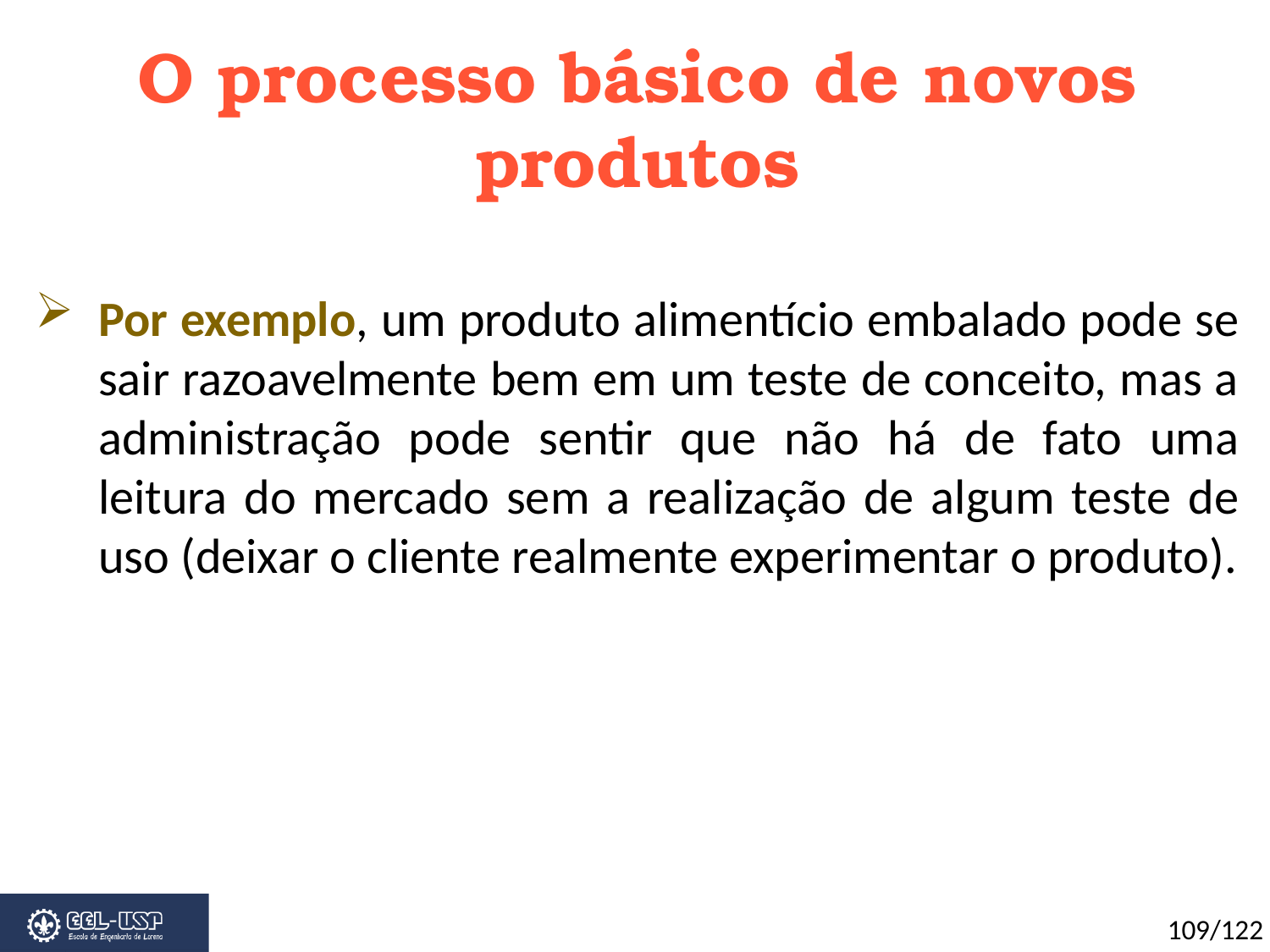

O processo básico de novos produtos

Por exemplo, um produto alimentício embalado pode se sair razoavelmente bem em um teste de conceito, mas a administração pode sentir que não há de fato uma leitura do mercado sem a realização de algum teste de uso (deixar o cliente realmente experimentar o produto).
109/122